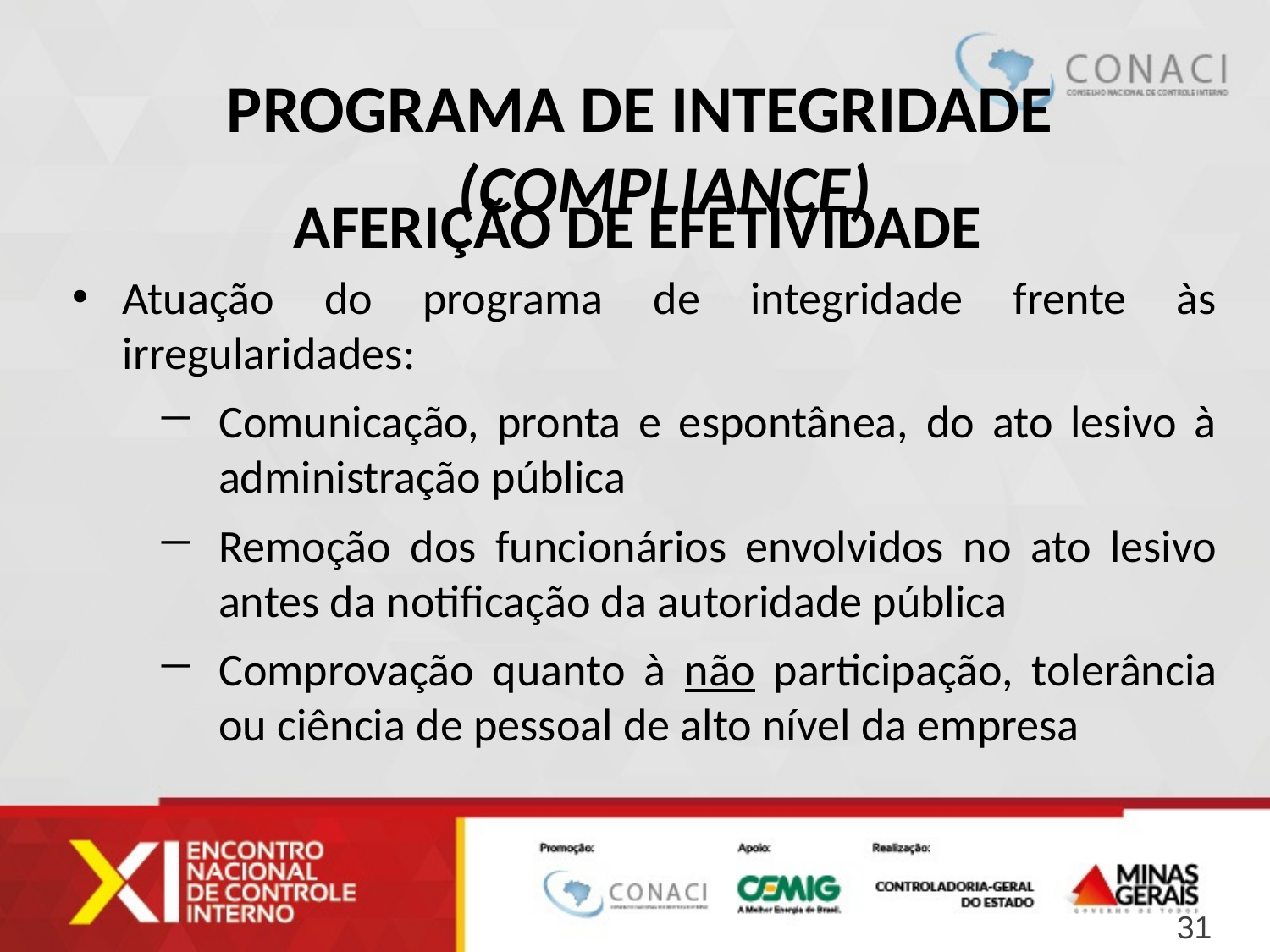

Programa de Integridade (Compliance)
Aferição de Efetividade
Atuação do programa de integridade frente às irregularidades:
Comunicação, pronta e espontânea, do ato lesivo à administração pública
Remoção dos funcionários envolvidos no ato lesivo antes da notificação da autoridade pública
Comprovação quanto à não participação, tolerância ou ciência de pessoal de alto nível da empresa
31